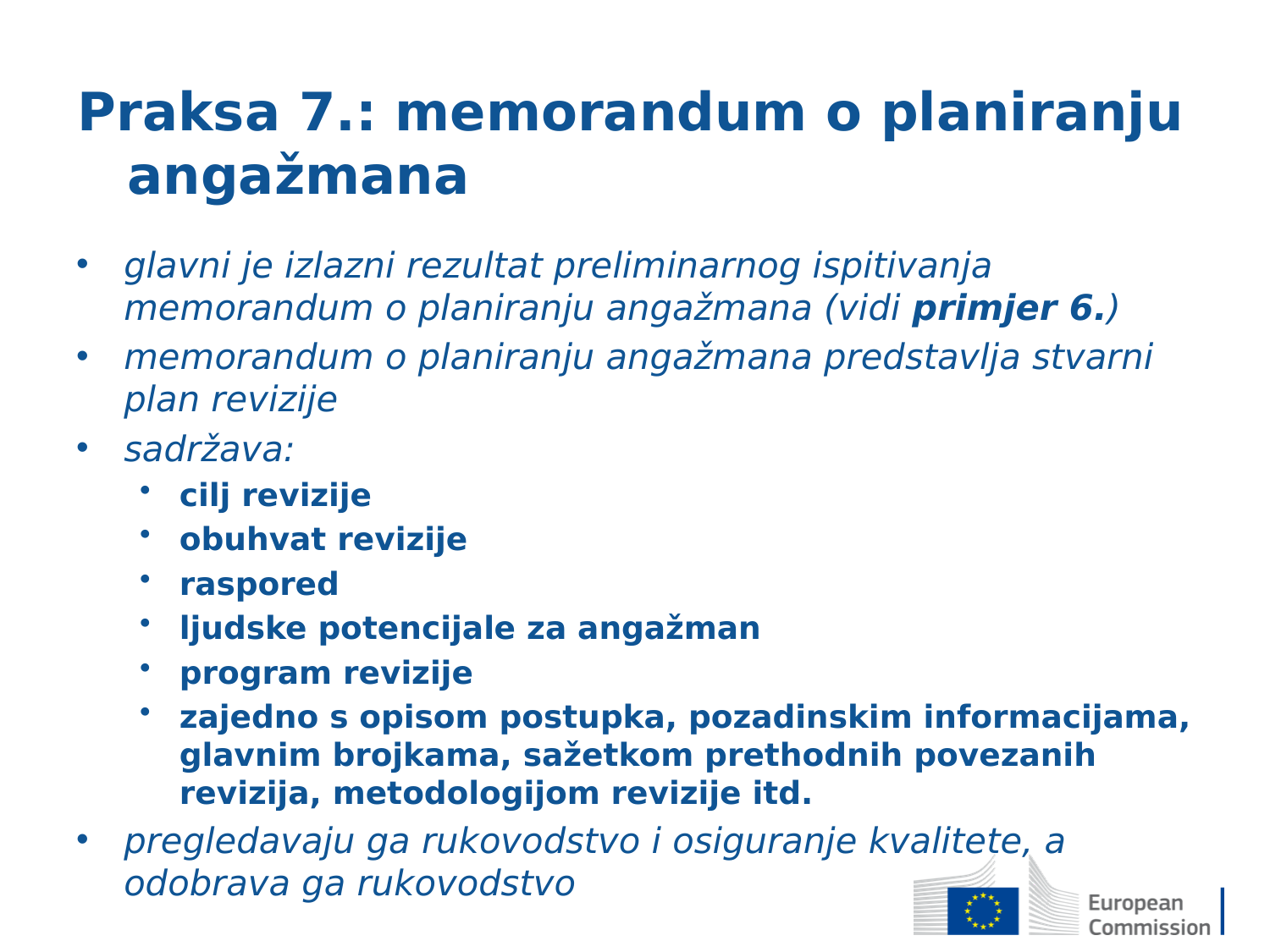

# Praksa 7.: memorandum o planiranju angažmana
glavni je izlazni rezultat preliminarnog ispitivanja memorandum o planiranju angažmana (vidi primjer 6.)
memorandum o planiranju angažmana predstavlja stvarni plan revizije
sadržava:
cilj revizije
obuhvat revizije
raspored
ljudske potencijale za angažman
program revizije
zajedno s opisom postupka, pozadinskim informacijama, glavnim brojkama, sažetkom prethodnih povezanih revizija, metodologijom revizije itd.
pregledavaju ga rukovodstvo i osiguranje kvalitete, a odobrava ga rukovodstvo